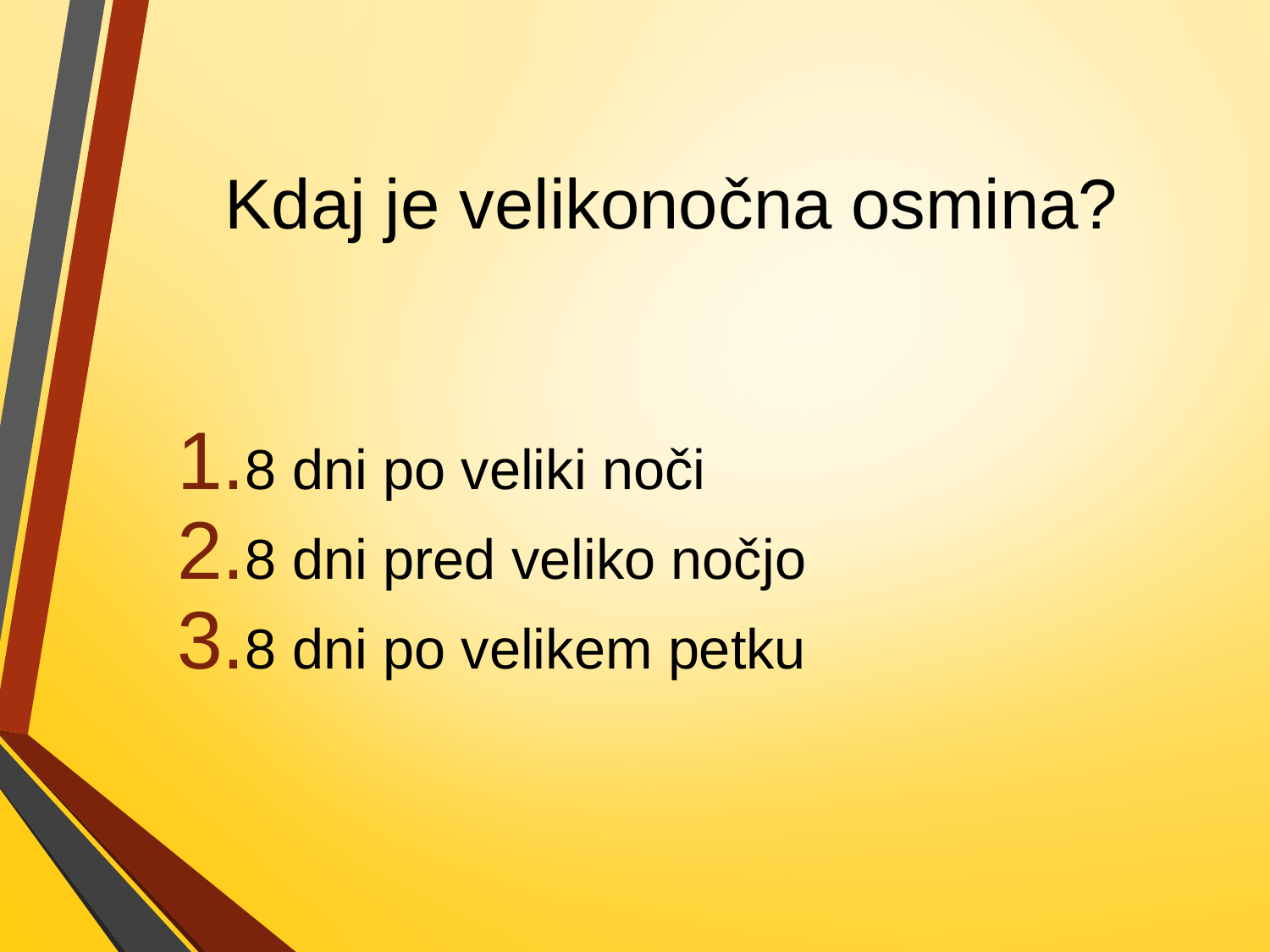

# Kdaj je velikonočna osmina?
8 dni po veliki noči
8 dni pred veliko nočjo
8 dni po velikem petku